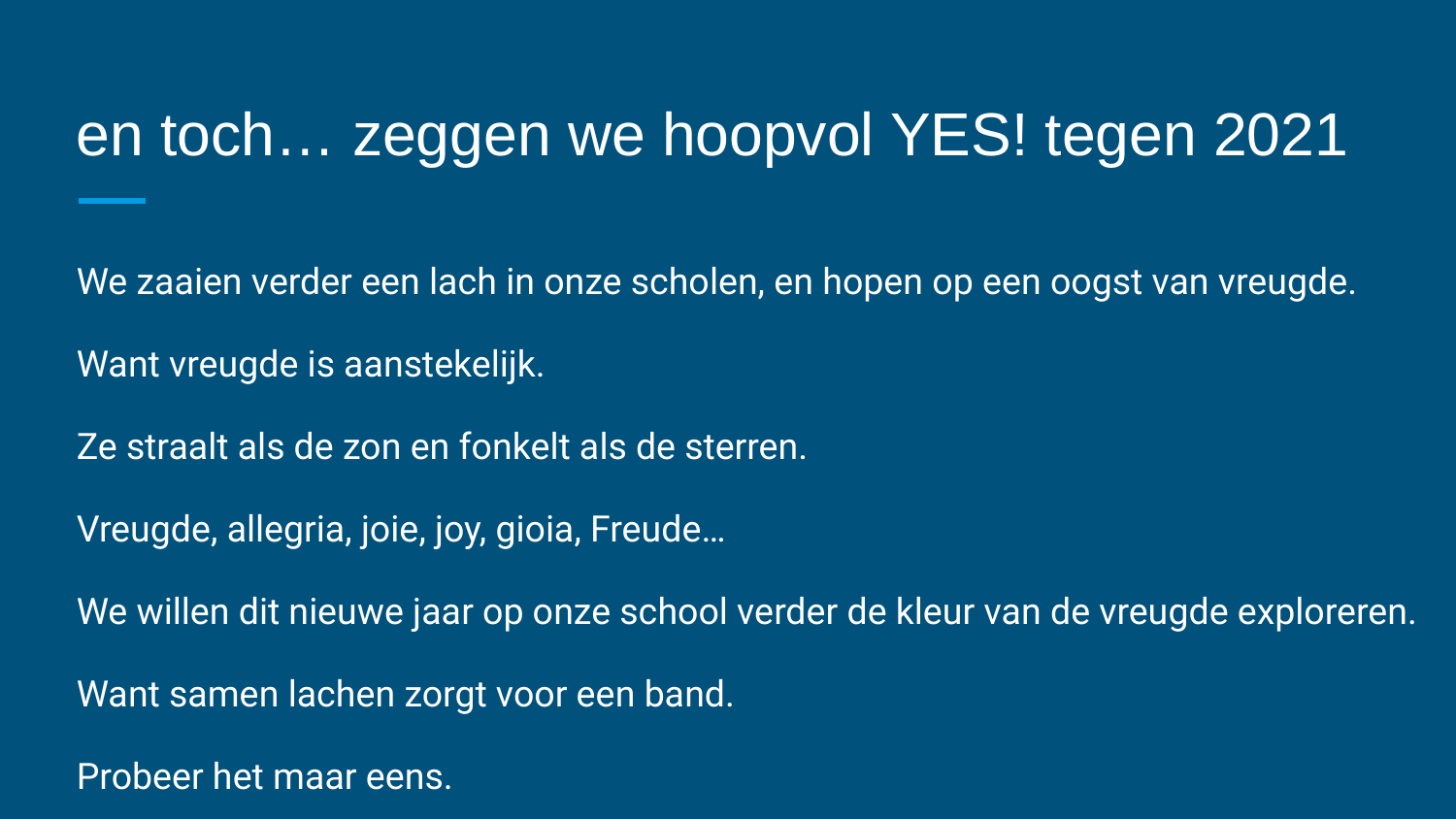

# en toch… zeggen we hoopvol YES! tegen 2021
We zaaien verder een lach in onze scholen, en hopen op een oogst van vreugde.
Want vreugde is aanstekelijk.
Ze straalt als de zon en fonkelt als de sterren.
Vreugde, allegria, joie, joy, gioia, Freude…
We willen dit nieuwe jaar op onze school verder de kleur van de vreugde exploreren.
Want samen lachen zorgt voor een band.
Probeer het maar eens.